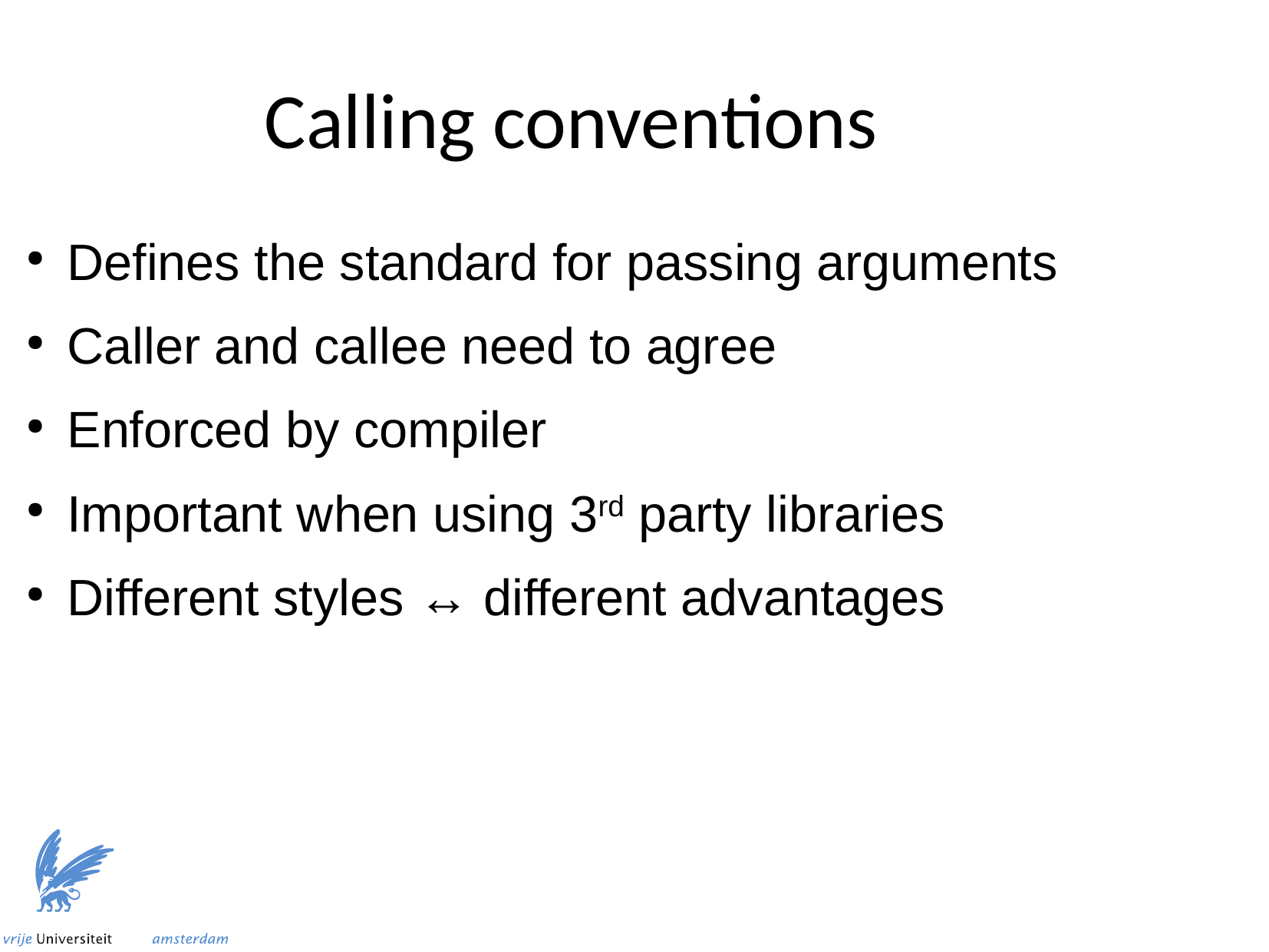

Calling conventions
Defines the standard for passing arguments
Caller and callee need to agree
Enforced by compiler
Important when using 3rd party libraries
Different styles ↔ different advantages